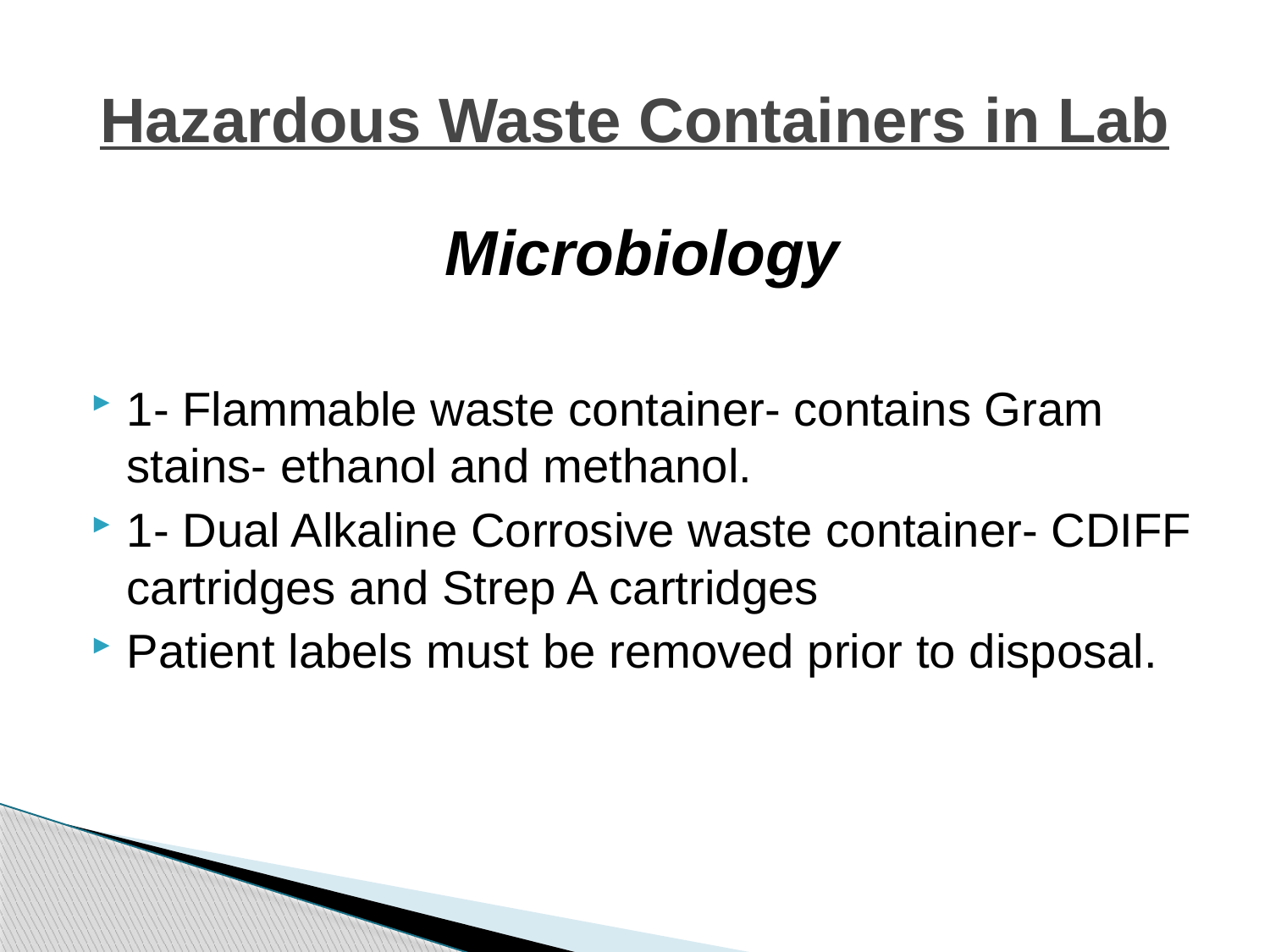

# Hazardous Waste Containers in Lab
Microbiology

1- Flammable waste container- contains Gram stains- ethanol and methanol.
1- Dual Alkaline Corrosive waste container- CDIFF cartridges and Strep A cartridges
Patient labels must be removed prior to disposal.